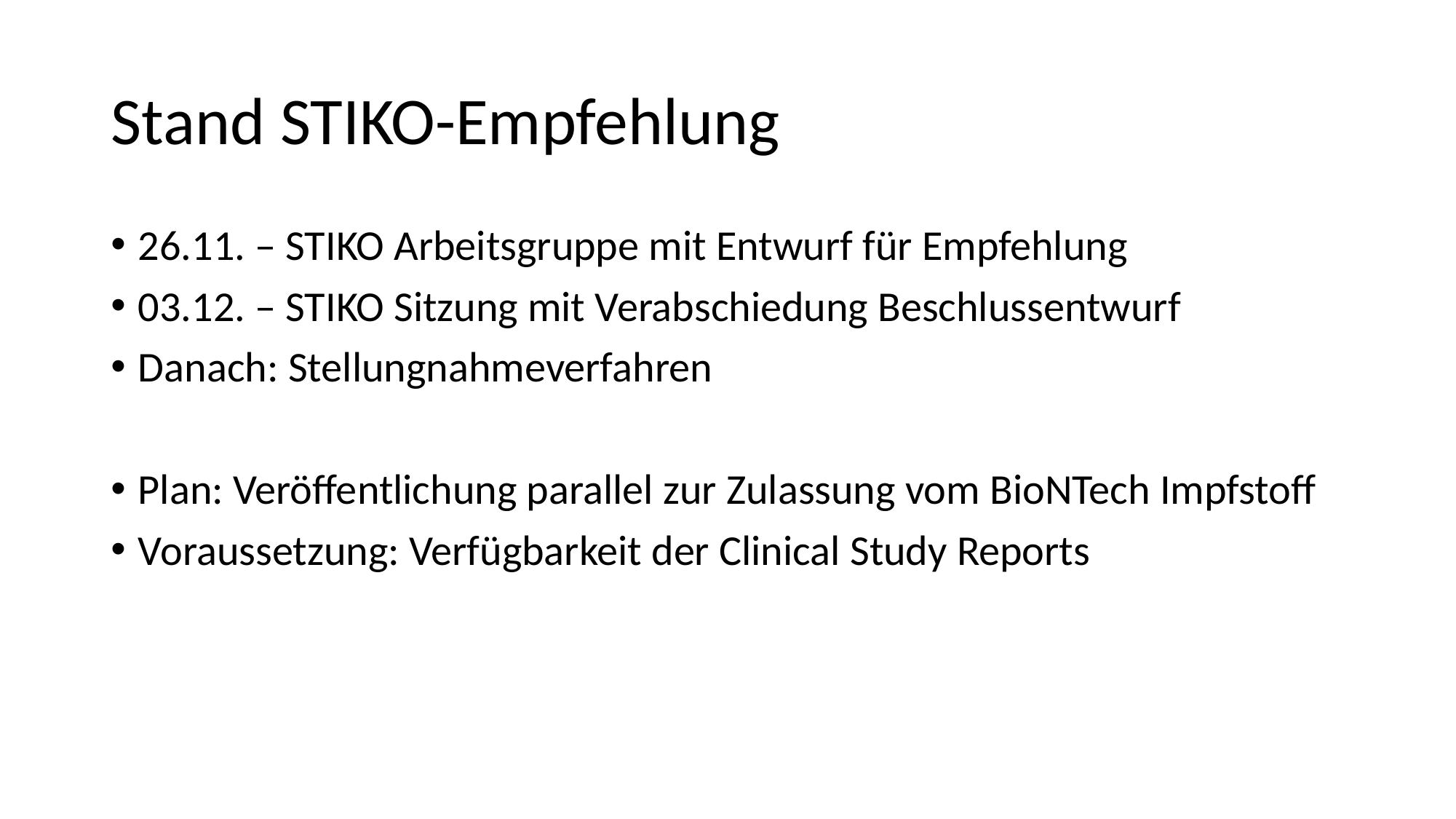

# Stand STIKO-Empfehlung
26.11. – STIKO Arbeitsgruppe mit Entwurf für Empfehlung
03.12. – STIKO Sitzung mit Verabschiedung Beschlussentwurf
Danach: Stellungnahmeverfahren

Plan: Veröffentlichung parallel zur Zulassung vom BioNTech Impfstoff
Voraussetzung: Verfügbarkeit der Clinical Study Reports